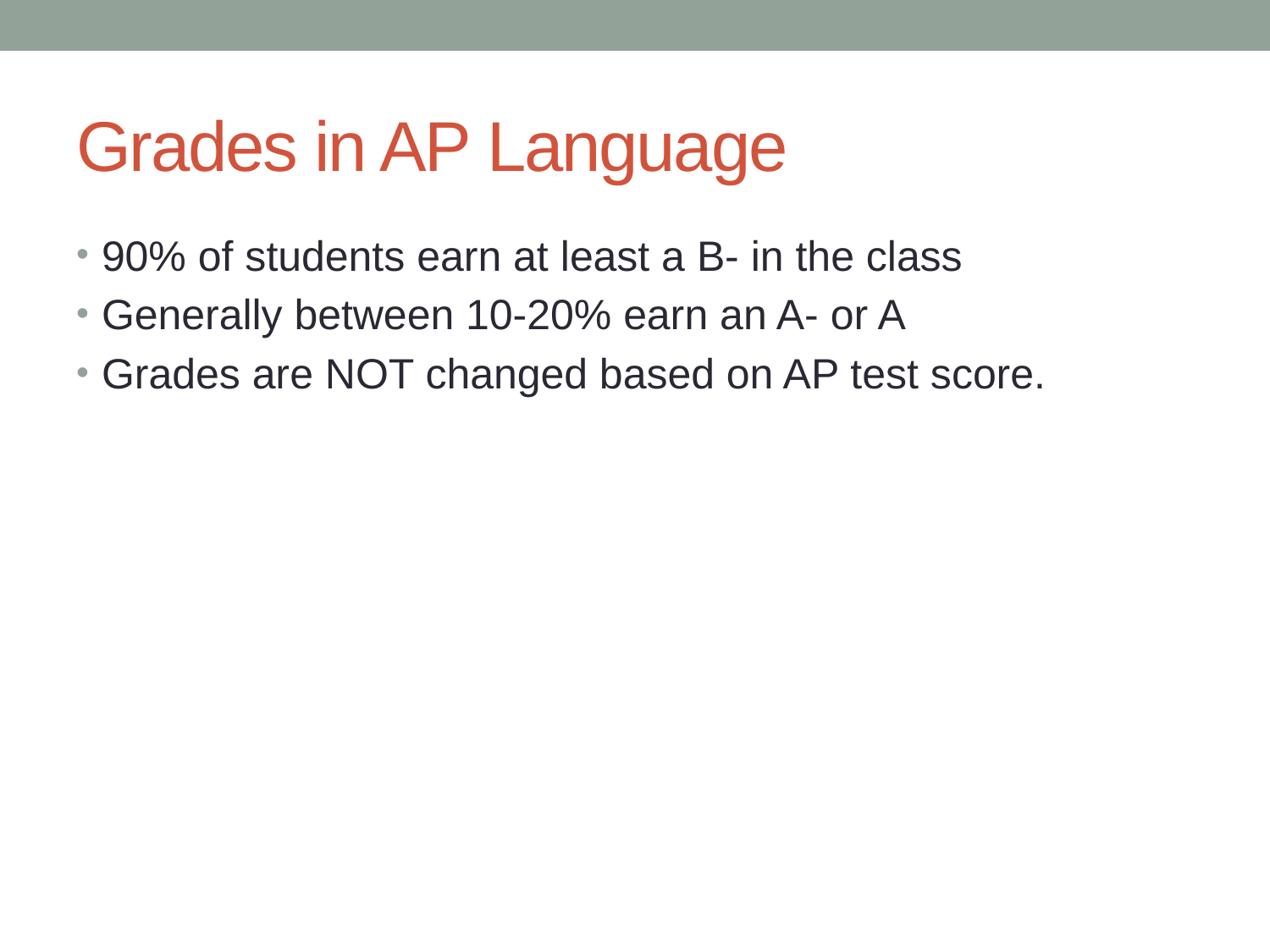

# Grades in AP Language
90% of students earn at least a B- in the class
Generally between 10-20% earn an A- or A
Grades are NOT changed based on AP test score.